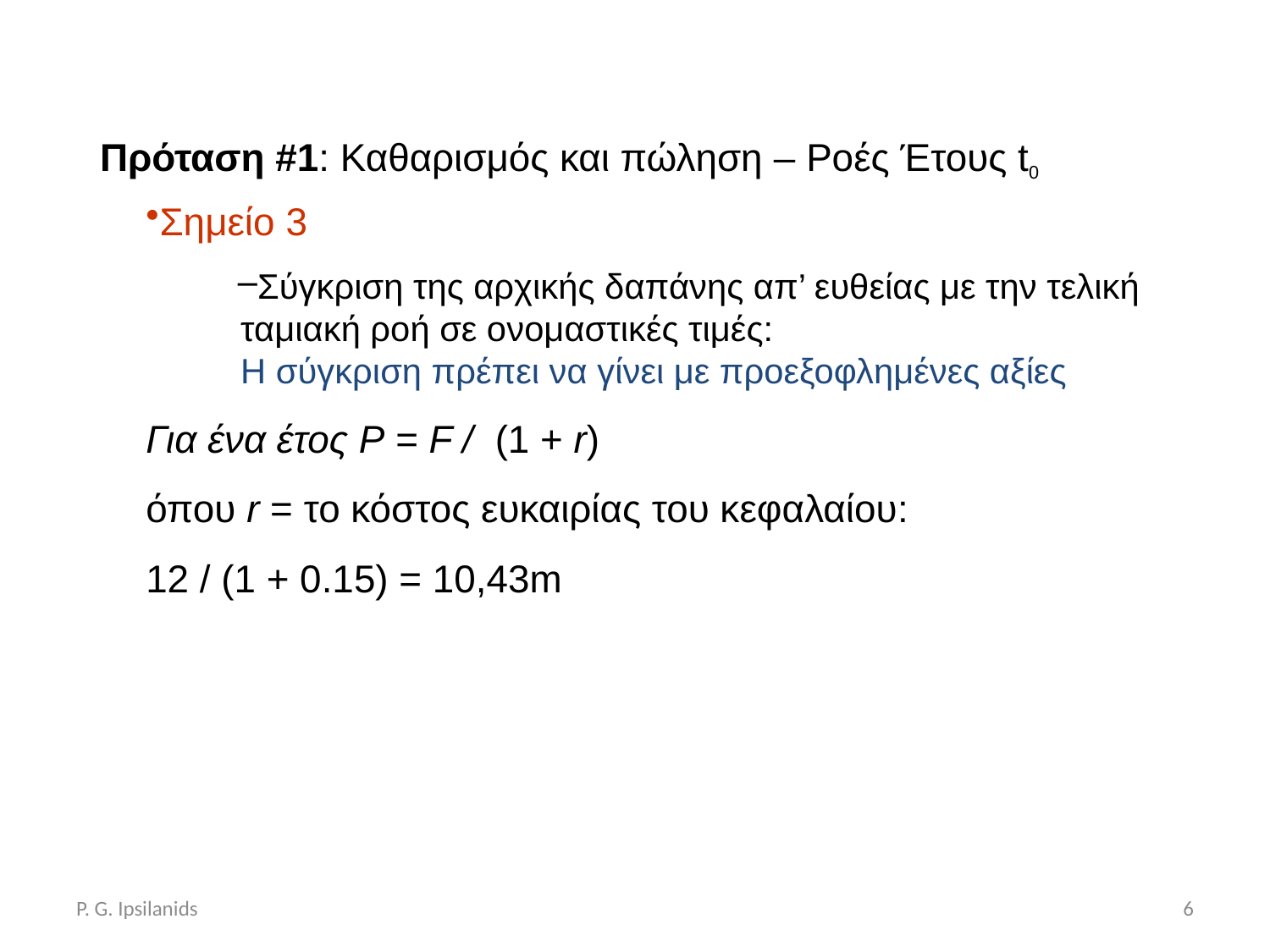

Πρόταση #1: Καθαρισμός και πώληση – Ροές Έτους t0
Σημείο 3
Σύγκριση της αρχικής δαπάνης απ’ ευθείας με την τελική
     ταμιακή ροή σε ονομαστικές τιμές:
     Η σύγκριση πρέπει να γίνει με προεξοφλημένες αξίες
Για ένα έτος P = F /  (1 + r)
όπου r = το κόστος ευκαιρίας του κεφαλαίου:
12 / (1 + 0.15) = 10,43m

P. G. Ipsilanids

6